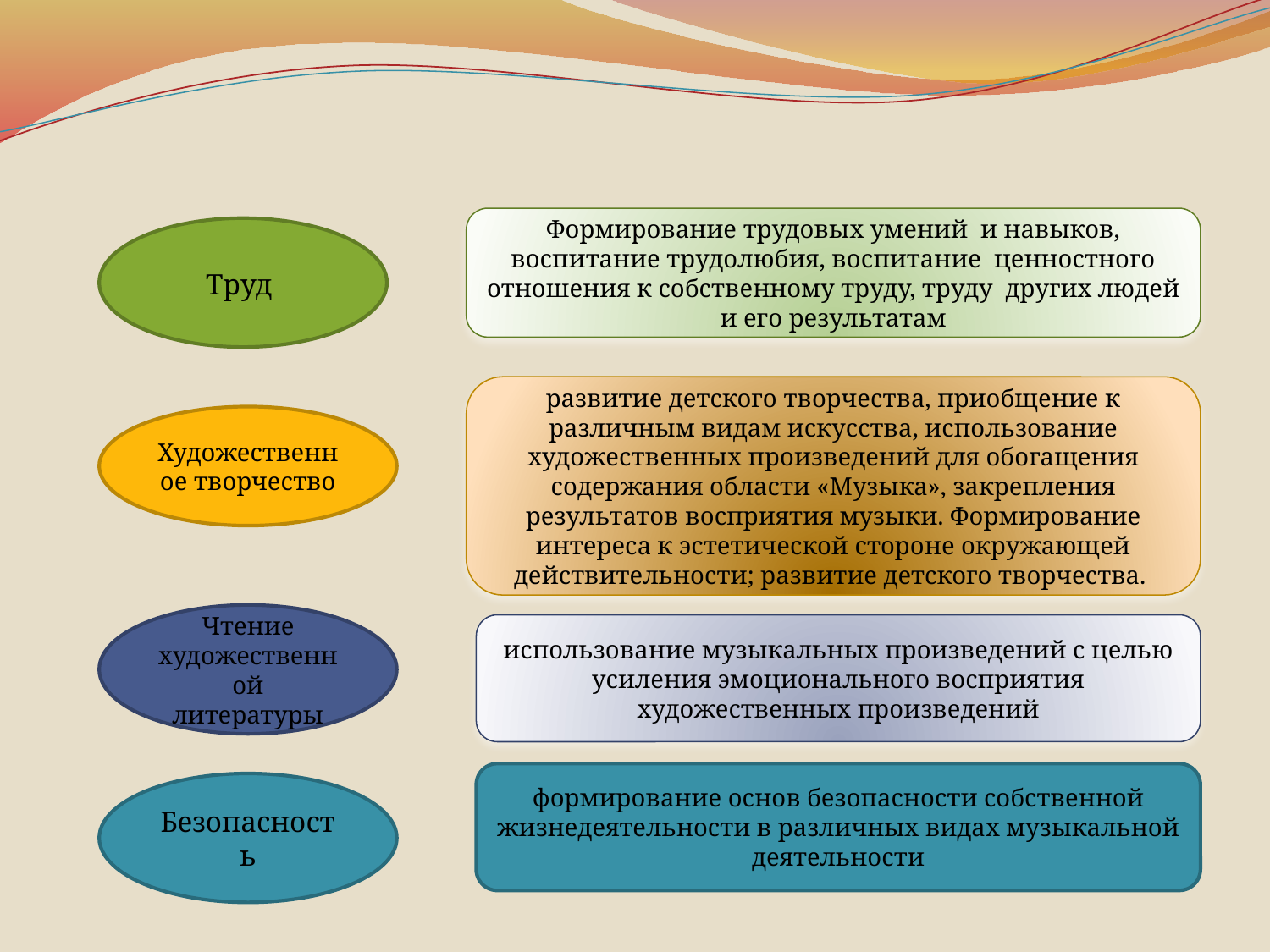

#

Формирование трудовых умений  и навыков, воспитание трудолюбия, воспитание  ценностного отношения к собственному труду, труду  других людей и его результатам
Труд
развитие детского творчества, приобщение к различным видам искусства, использование художественных произведений для обогащения содержания области «Музыка», закрепления результатов восприятия музыки. Формирование интереса к эстетической стороне окружающей действительности; развитие детского творчества.
Художественное творчество
Чтение художественной литературы
использование музыкальных произведений с целью усиления эмоционального восприятия художественных произведений
формирование основ безопасности собственной жизнедеятельности в различных видах музыкальной деятельности
Безопасность